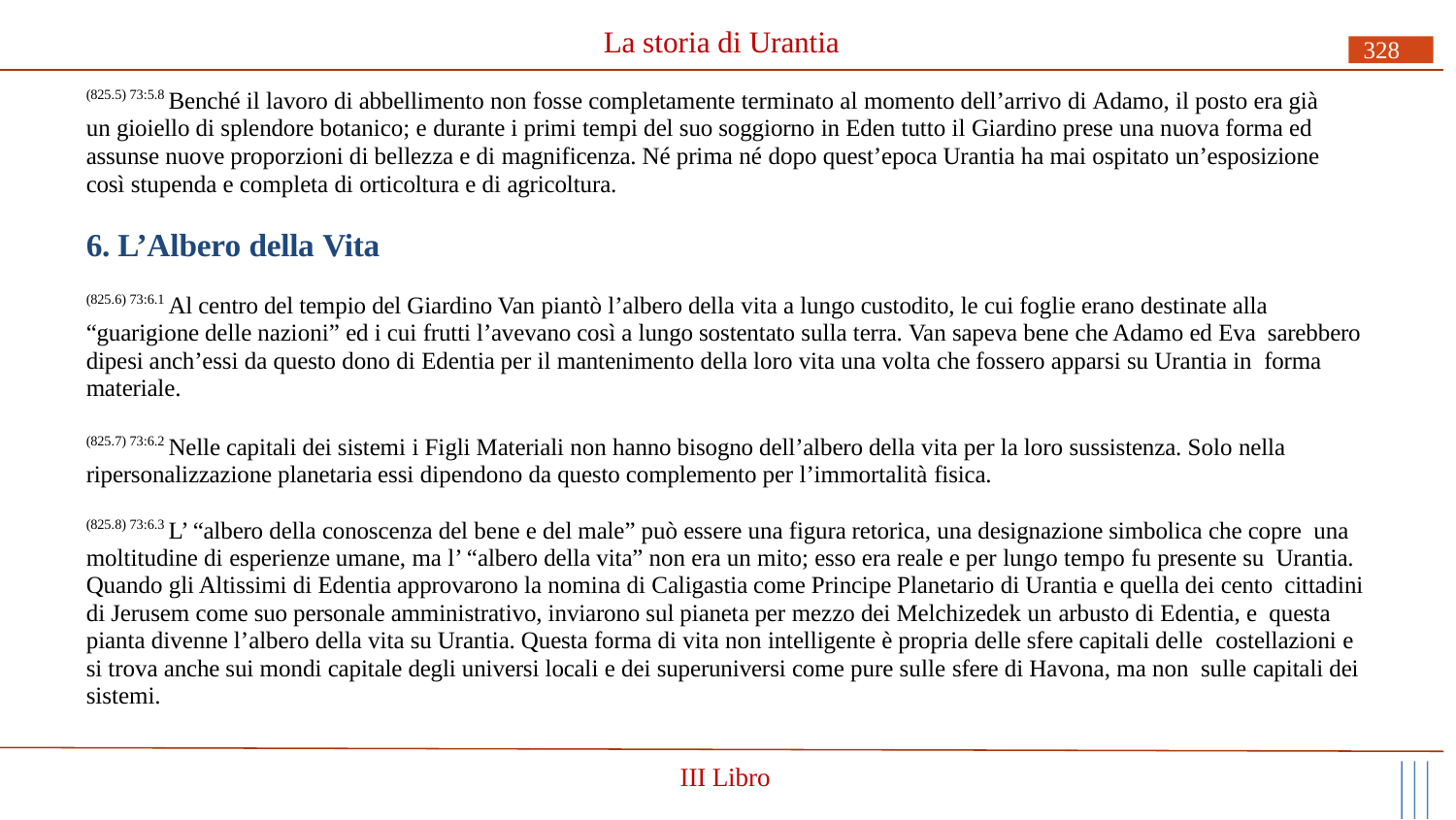

# La storia di Urantia
328

(825.5) 73:5.8 Benché il lavoro di abbellimento non fosse completamente terminato al momento dell’arrivo di Adamo, il posto era già  un gioiello di splendore botanico; e durante i primi tempi del suo soggiorno in Eden tutto il Giardino prese una nuova forma ed  assunse nuove proporzioni di bellezza e di magnificenza. Né prima né dopo quest’epoca Urantia ha mai ospitato un’esposizione  così stupenda e completa di orticoltura e di agricoltura.

6. L’Albero della Vita
(825.6) 73:6.1 Al centro del tempio del Giardino Van piantò l’albero della vita a lungo custodito, le cui foglie erano destinate alla  “guarigione delle nazioni” ed i cui frutti l’avevano così a lungo sostentato sulla terra. Van sapeva bene che Adamo ed Eva  sarebbero dipesi anch’essi da questo dono di Edentia per il mantenimento della loro vita una volta che fossero apparsi su Urantia in  forma materiale.

(825.7) 73:6.2 Nelle capitali dei sistemi i Figli Materiali non hanno bisogno dell’albero della vita per la loro sussistenza. Solo nella  ripersonalizzazione planetaria essi dipendono da questo complemento per l’immortalità fisica.

(825.8) 73:6.3 L’ “albero della conoscenza del bene e del male” può essere una figura retorica, una designazione simbolica che copre  una moltitudine di esperienze umane, ma l’ “albero della vita” non era un mito; esso era reale e per lungo tempo fu presente su  Urantia. Quando gli Altissimi di Edentia approvarono la nomina di Caligastia come Principe Planetario di Urantia e quella dei cento  cittadini di Jerusem come suo personale amministrativo, inviarono sul pianeta per mezzo dei Melchizedek un arbusto di Edentia, e  questa pianta divenne l’albero della vita su Urantia. Questa forma di vita non intelligente è propria delle sfere capitali delle  costellazioni e si trova anche sui mondi capitale degli universi locali e dei superuniversi come pure sulle sfere di Havona, ma non  sulle capitali dei sistemi.

III Libro